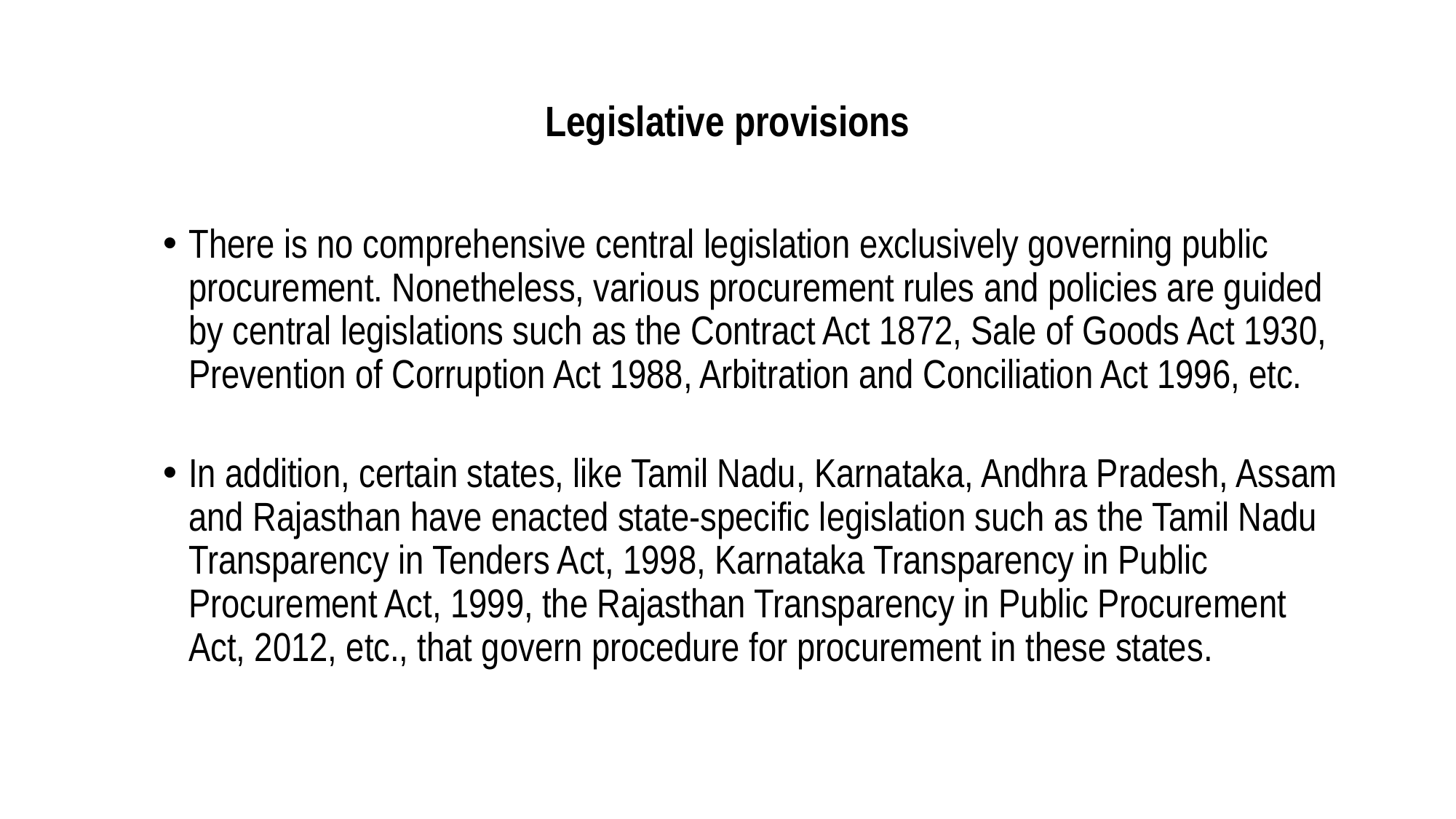

# Legislative provisions
There is no comprehensive central legislation exclusively governing public procurement. Nonetheless, various procurement rules and policies are guided by central legislations such as the Contract Act 1872, Sale of Goods Act 1930, Prevention of Corruption Act 1988, Arbitration and Conciliation Act 1996, etc.
In addition, certain states, like Tamil Nadu, Karnataka, Andhra Pradesh, Assam and Rajasthan have enacted state-specific legislation such as the Tamil Nadu Transparency in Tenders Act, 1998, Karnataka Transparency in Public Procurement Act, 1999, the Rajasthan Transparency in Public Procurement Act, 2012, etc., that govern procedure for procurement in these states.